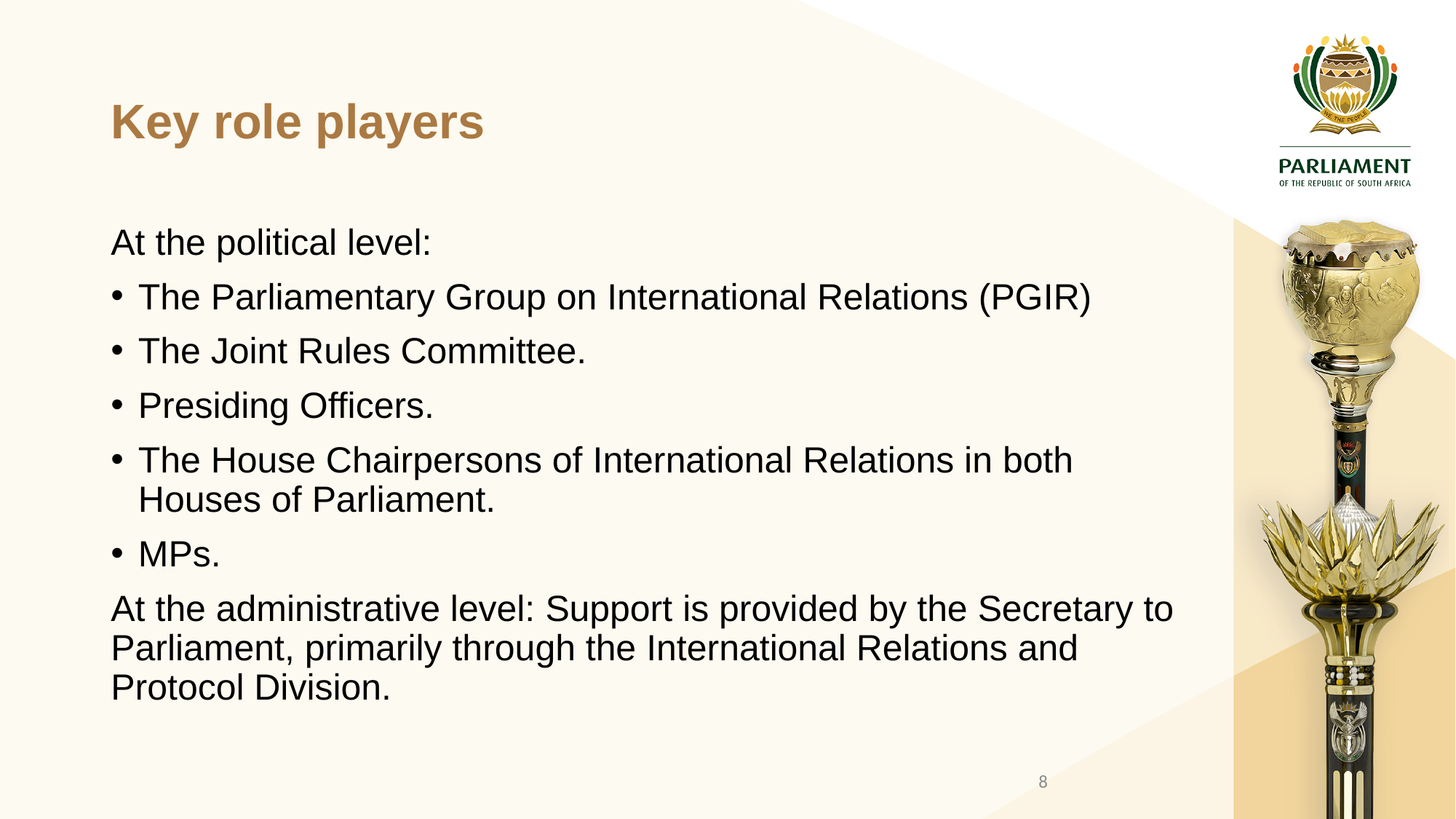

# Key role players
At the political level:
The Parliamentary Group on International Relations (PGIR)
The Joint Rules Committee.
Presiding Officers.
The House Chairpersons of International Relations in both Houses of Parliament.
MPs.
At the administrative level: Support is provided by the Secretary to Parliament, primarily through the International Relations and Protocol Division.
8